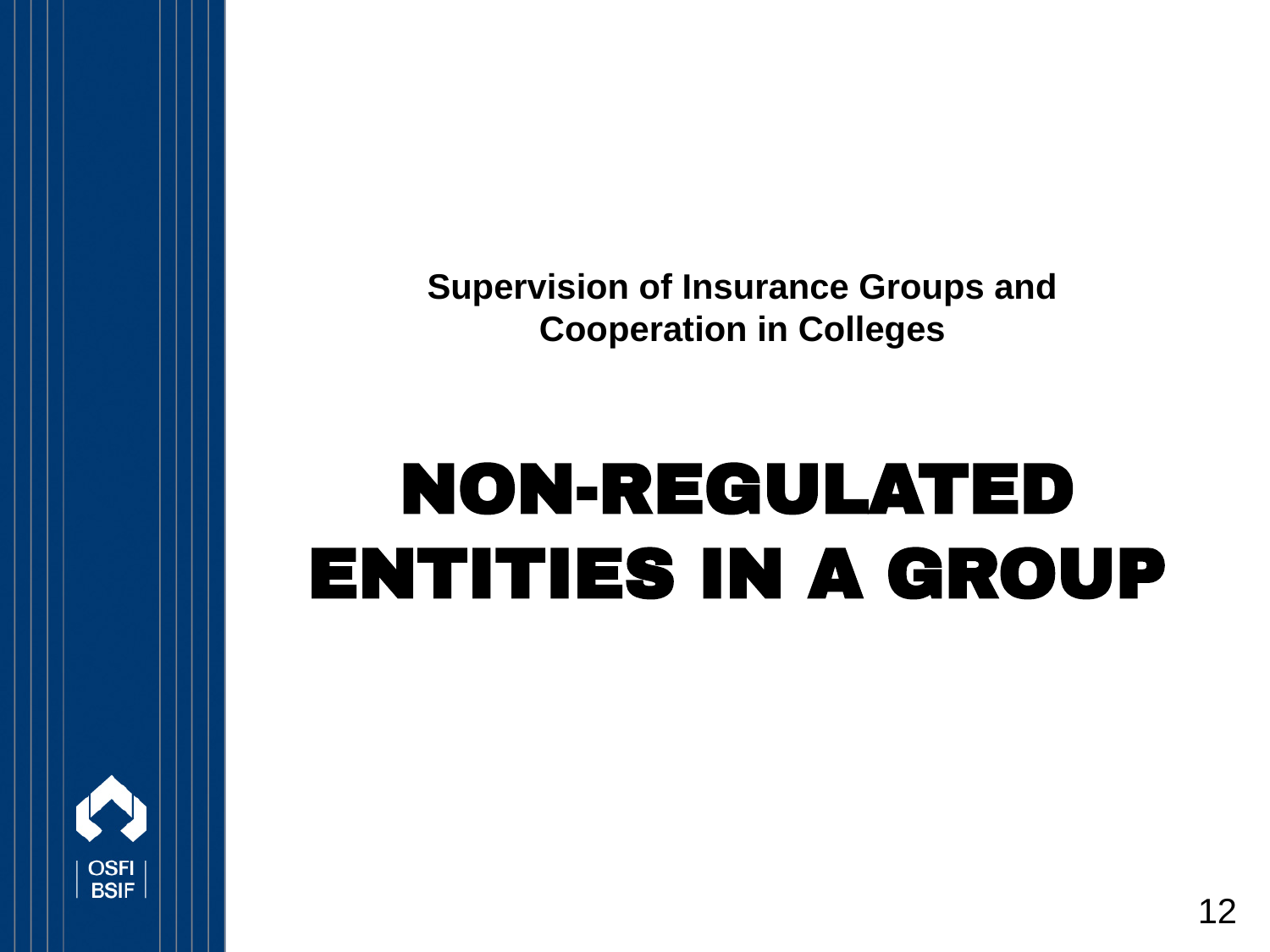

Supervision of Insurance Groups and Cooperation in Colleges

# non-regulated entities in a Group